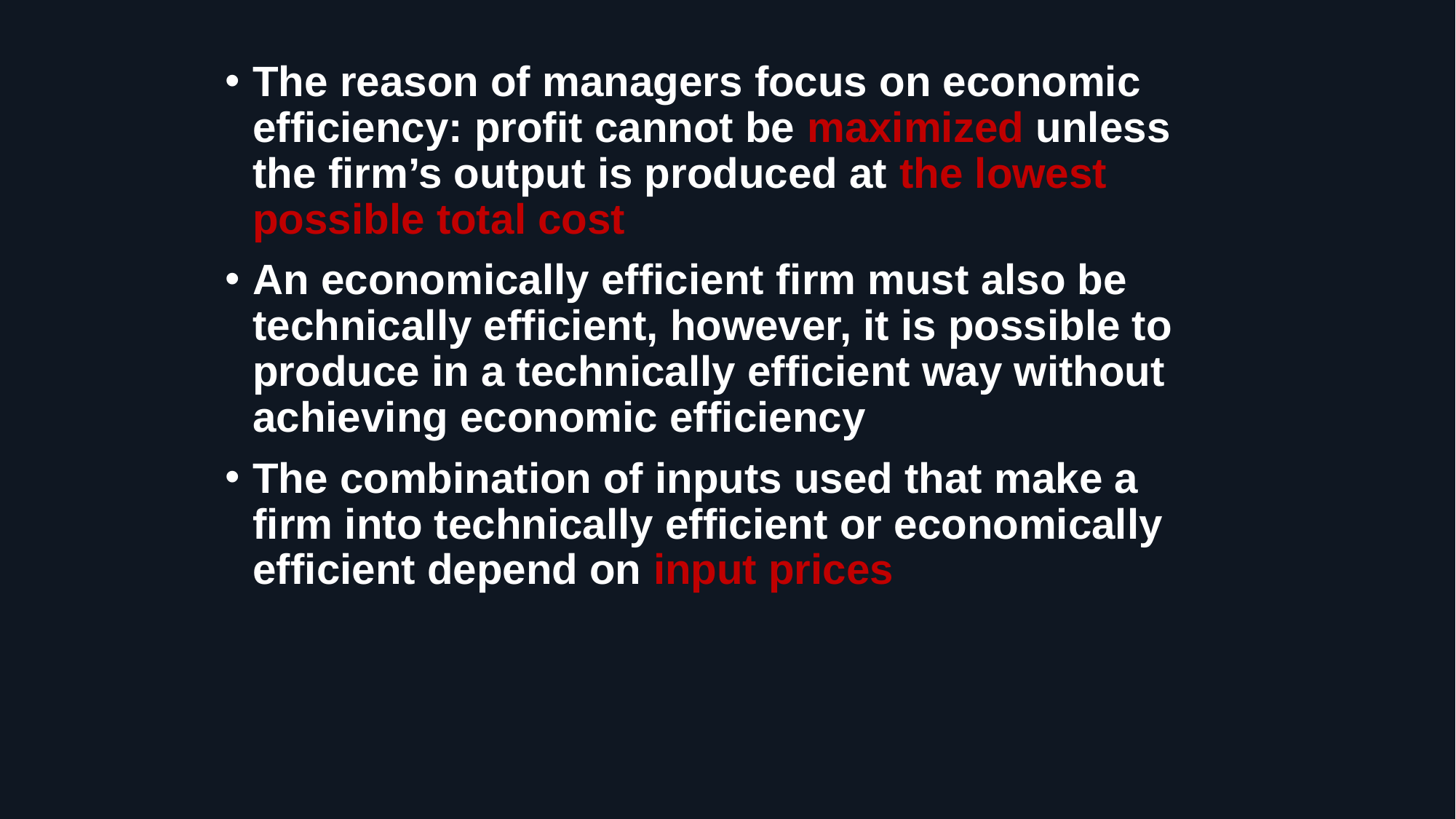

The reason of managers focus on economic efficiency: profit cannot be maximized unless the firm’s output is produced at the lowest possible total cost
An economically efficient firm must also be technically efficient, however, it is possible to produce in a technically efficient way without achieving economic efficiency
The combination of inputs used that make a firm into technically efficient or economically efficient depend on input prices